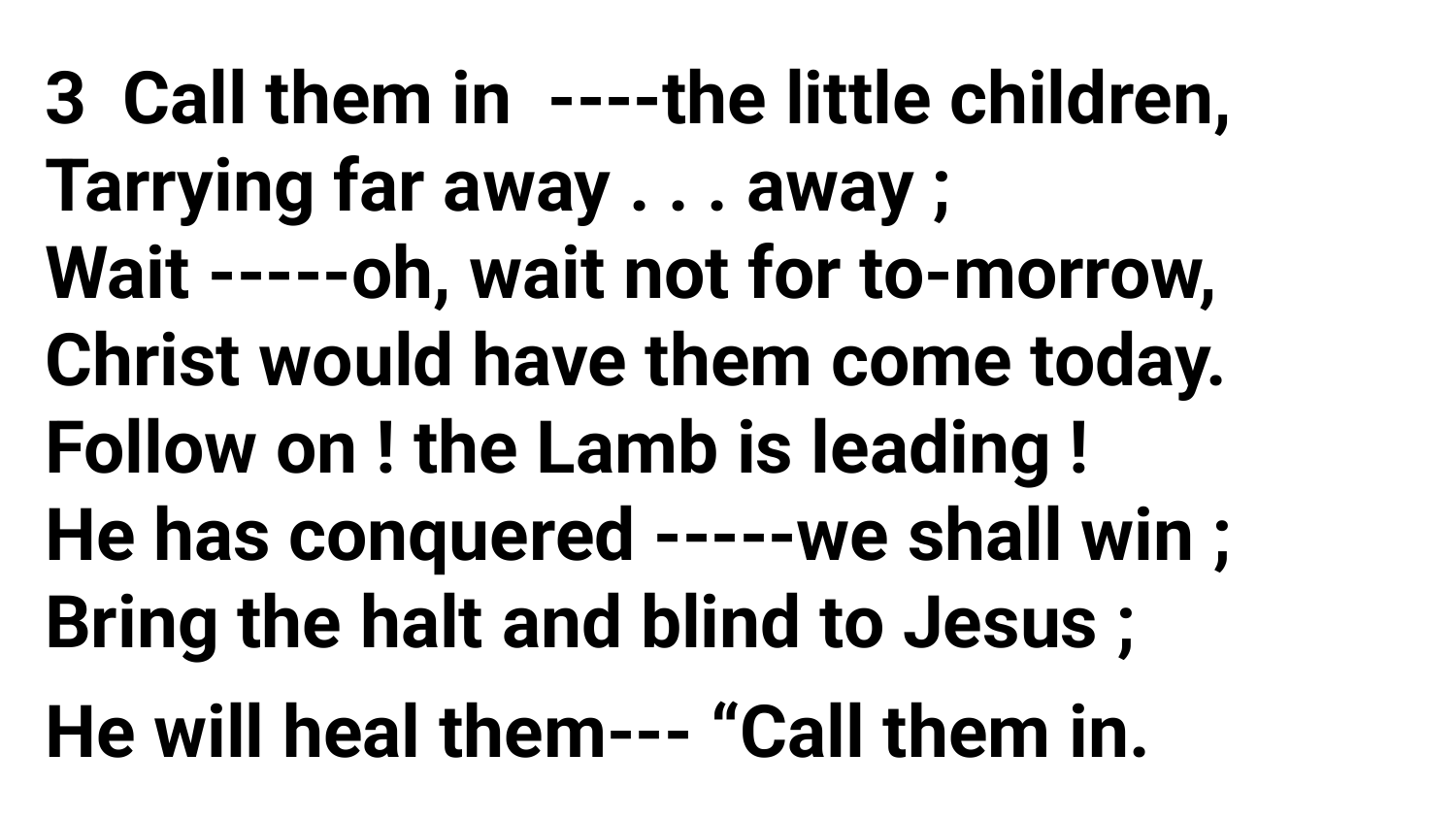

3  Call them in  ----the little children,
Tarrying far away . . . away ;
Wait -----oh, wait not for to-morrow,
Christ would have them come today.
Follow on ! the Lamb is leading !
He has conquered -----we shall win ;
Bring the halt and blind to Jesus ;
He will heal them--- “Call them in.